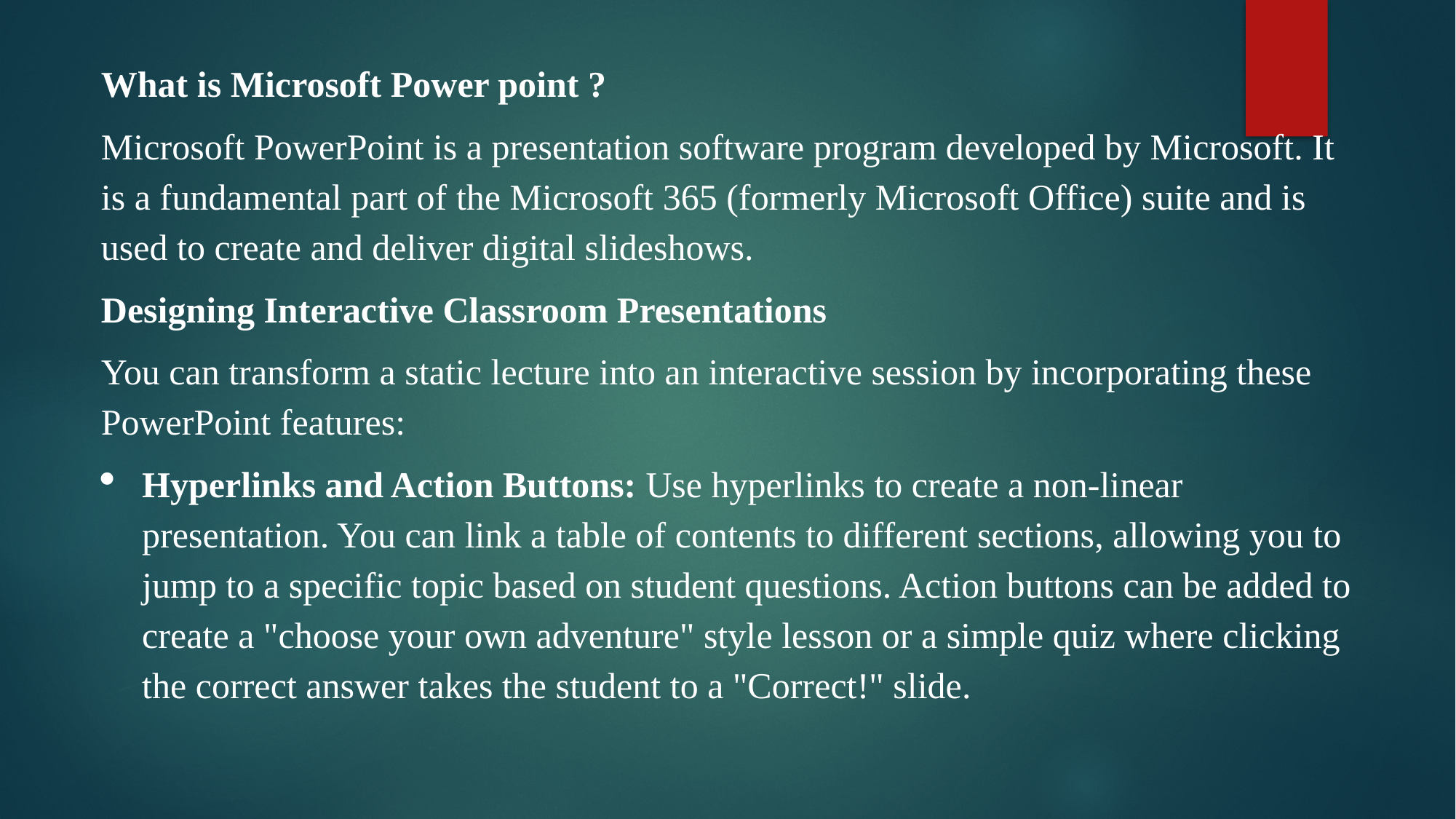

What is Microsoft Power point ?
Microsoft PowerPoint is a presentation software program developed by Microsoft. It is a fundamental part of the Microsoft 365 (formerly Microsoft Office) suite and is used to create and deliver digital slideshows.
Designing Interactive Classroom Presentations
You can transform a static lecture into an interactive session by incorporating these PowerPoint features:
Hyperlinks and Action Buttons: Use hyperlinks to create a non-linear presentation. You can link a table of contents to different sections, allowing you to jump to a specific topic based on student questions. Action buttons can be added to create a "choose your own adventure" style lesson or a simple quiz where clicking the correct answer takes the student to a "Correct!" slide.